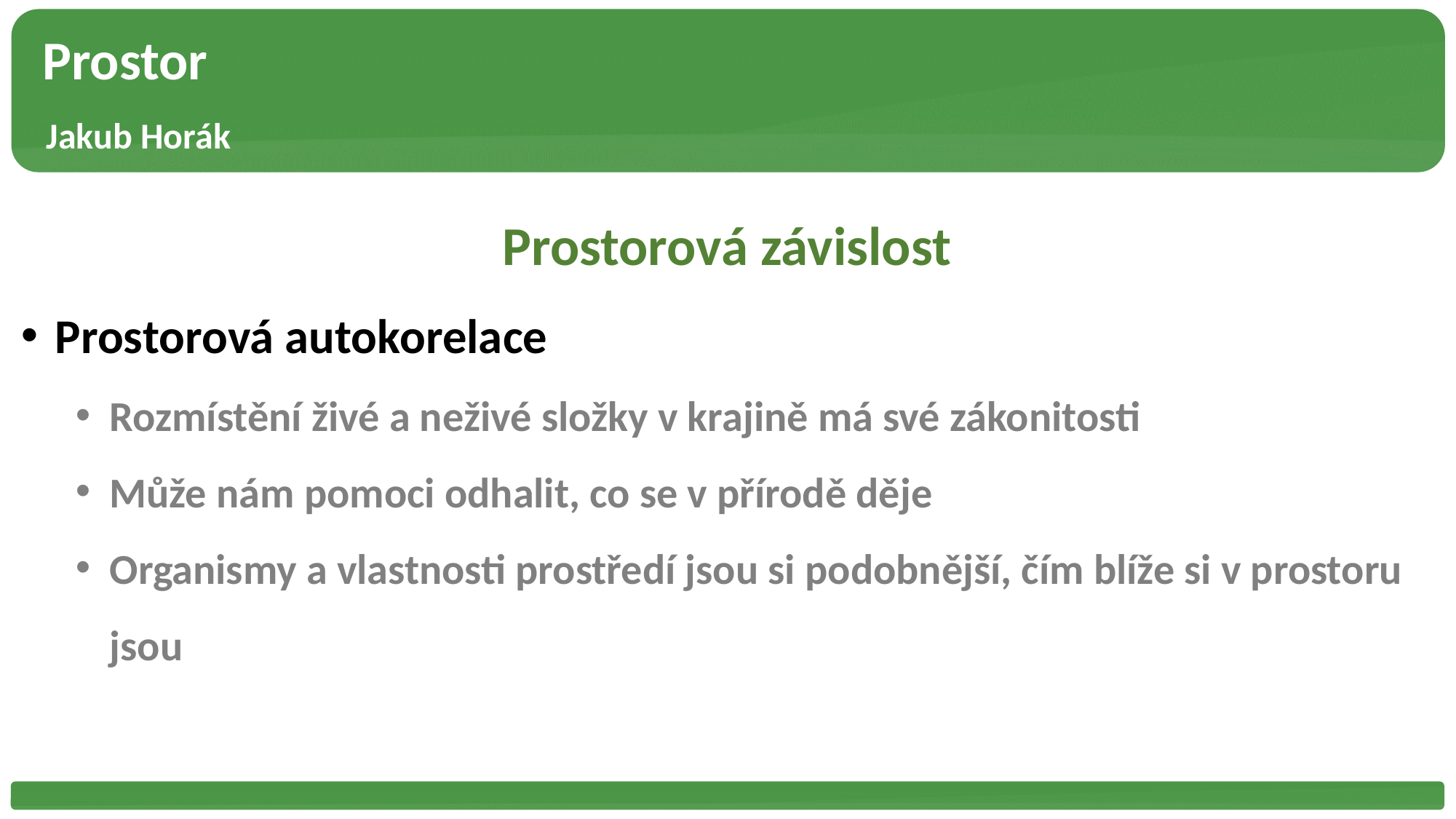

Prostor
  Jakub Horák
Prostorová závislost
Prostorová autokorelace
Rozmístění živé a neživé složky v krajině má své zákonitosti
Může nám pomoci odhalit, co se v přírodě děje
Organismy a vlastnosti prostředí jsou si podobnější, čím blíže si v prostoru jsou